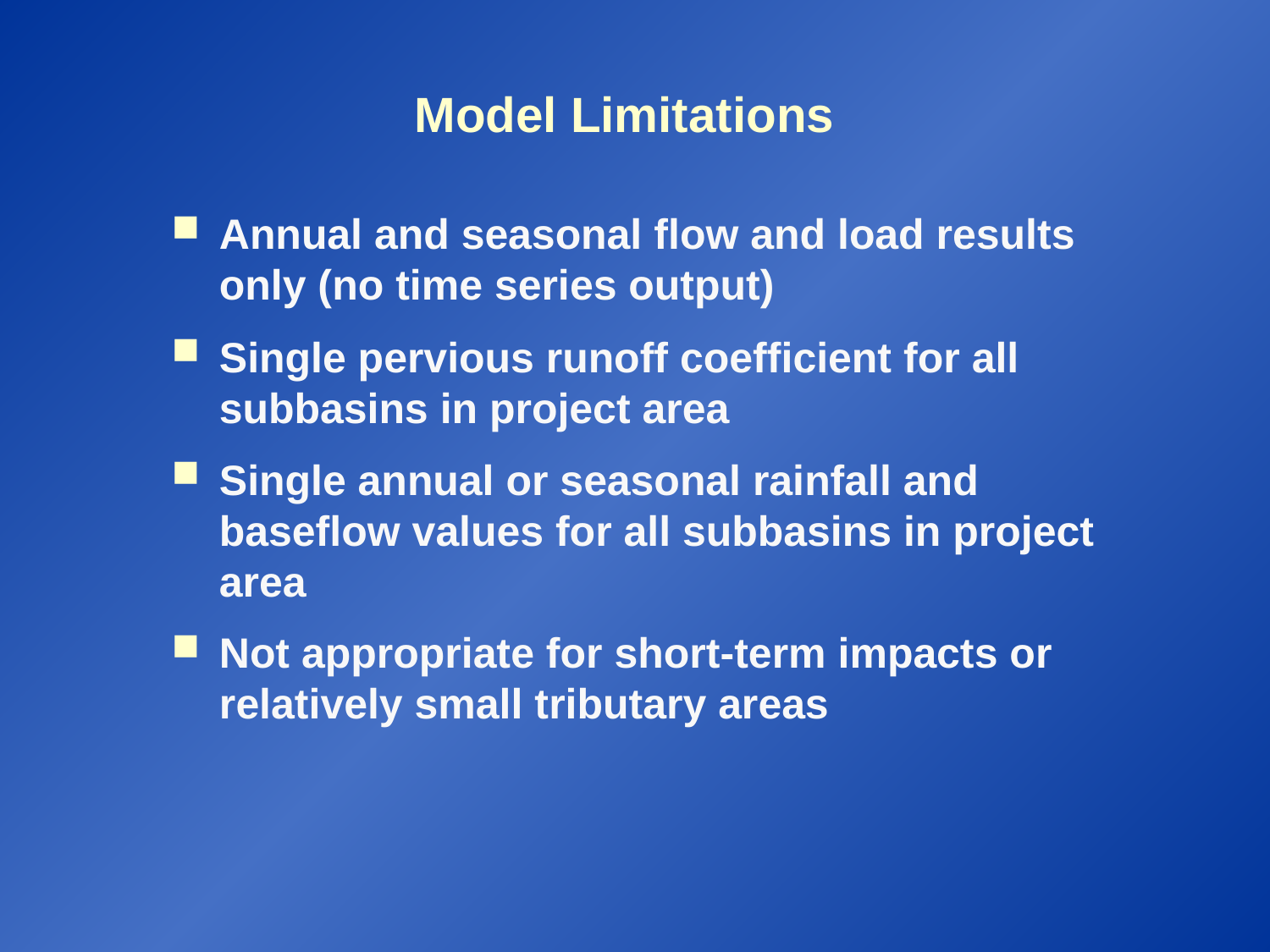

# Model Limitations
Annual and seasonal flow and load results only (no time series output)
Single pervious runoff coefficient for all subbasins in project area
Single annual or seasonal rainfall and baseflow values for all subbasins in project area
Not appropriate for short-term impacts or relatively small tributary areas